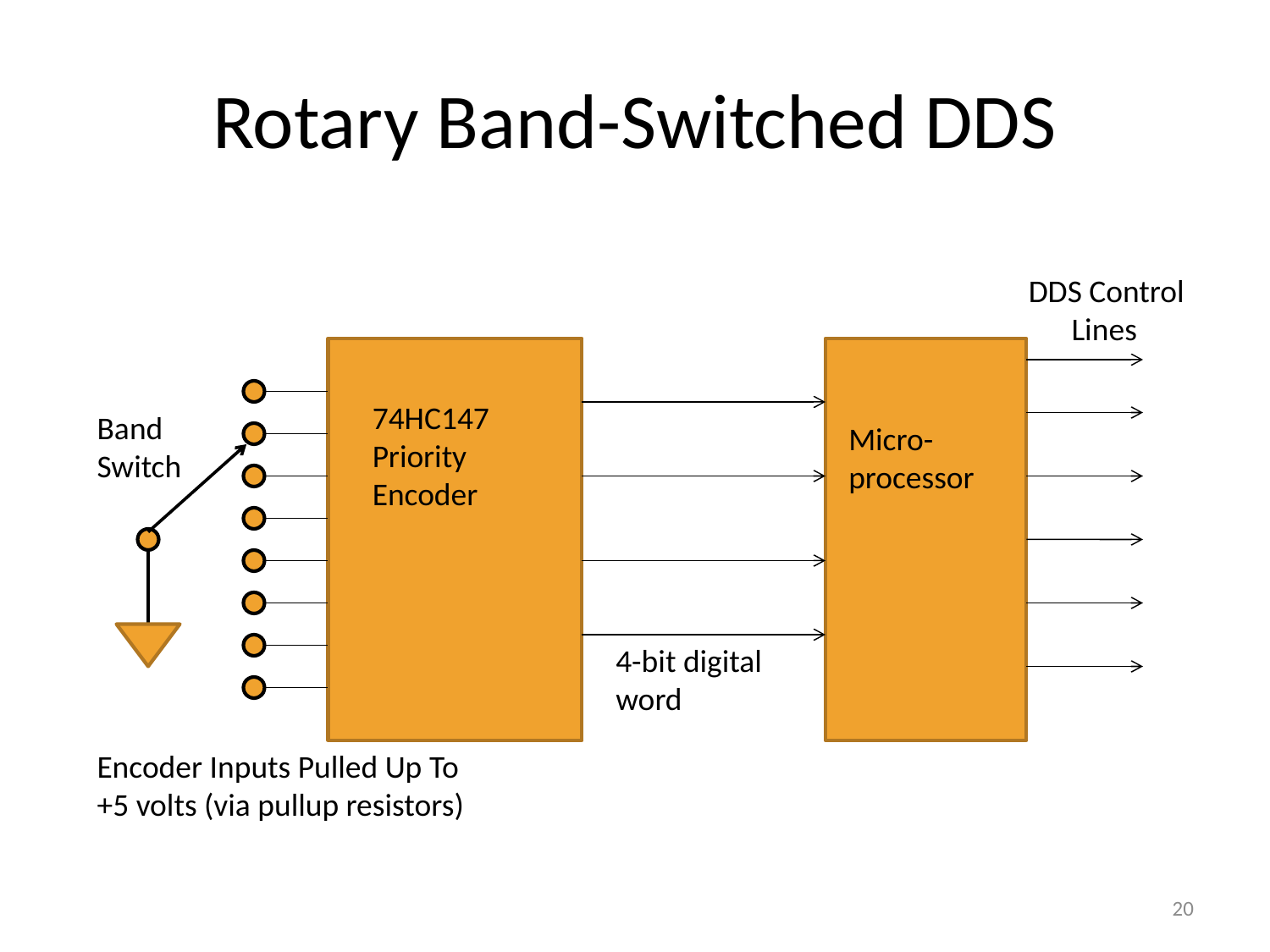

# Rotary Band-Switched DDS

DDS Control
      Lines

74HC147
Priority
Encoder
Band
Switch
Micro-processor

4-bit digital word

Encoder Inputs Pulled Up To    +5 volts (via pullup resistors)
20